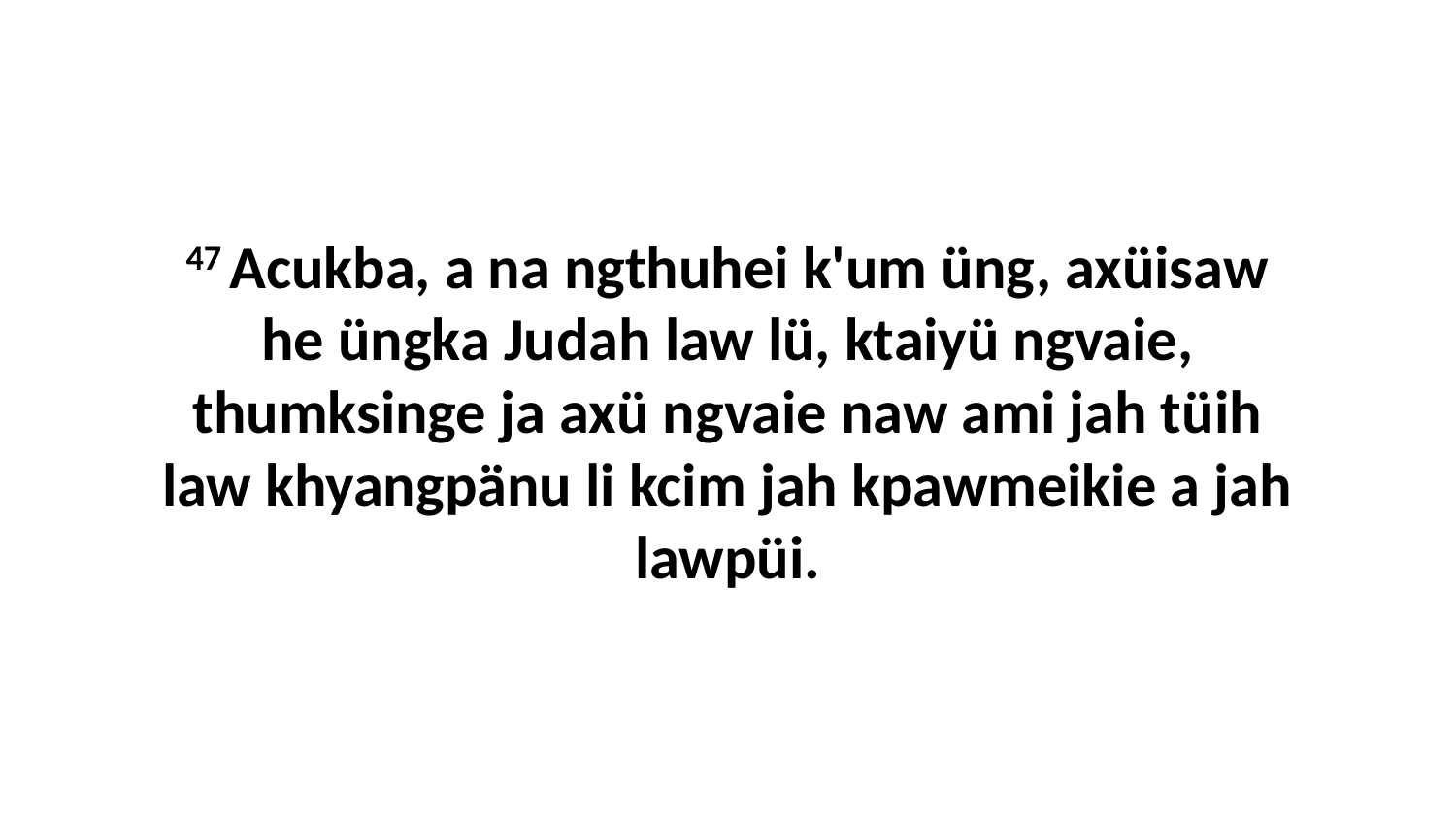

47 Acukba, a na ngthuhei k'um üng, axüisaw he üngka Judah law lü, ktaiyü ngvaie, thumksinge ja axü ngvaie naw ami jah tüih law khyangpänu li kcim jah kpawmeikie a jah lawpüi.